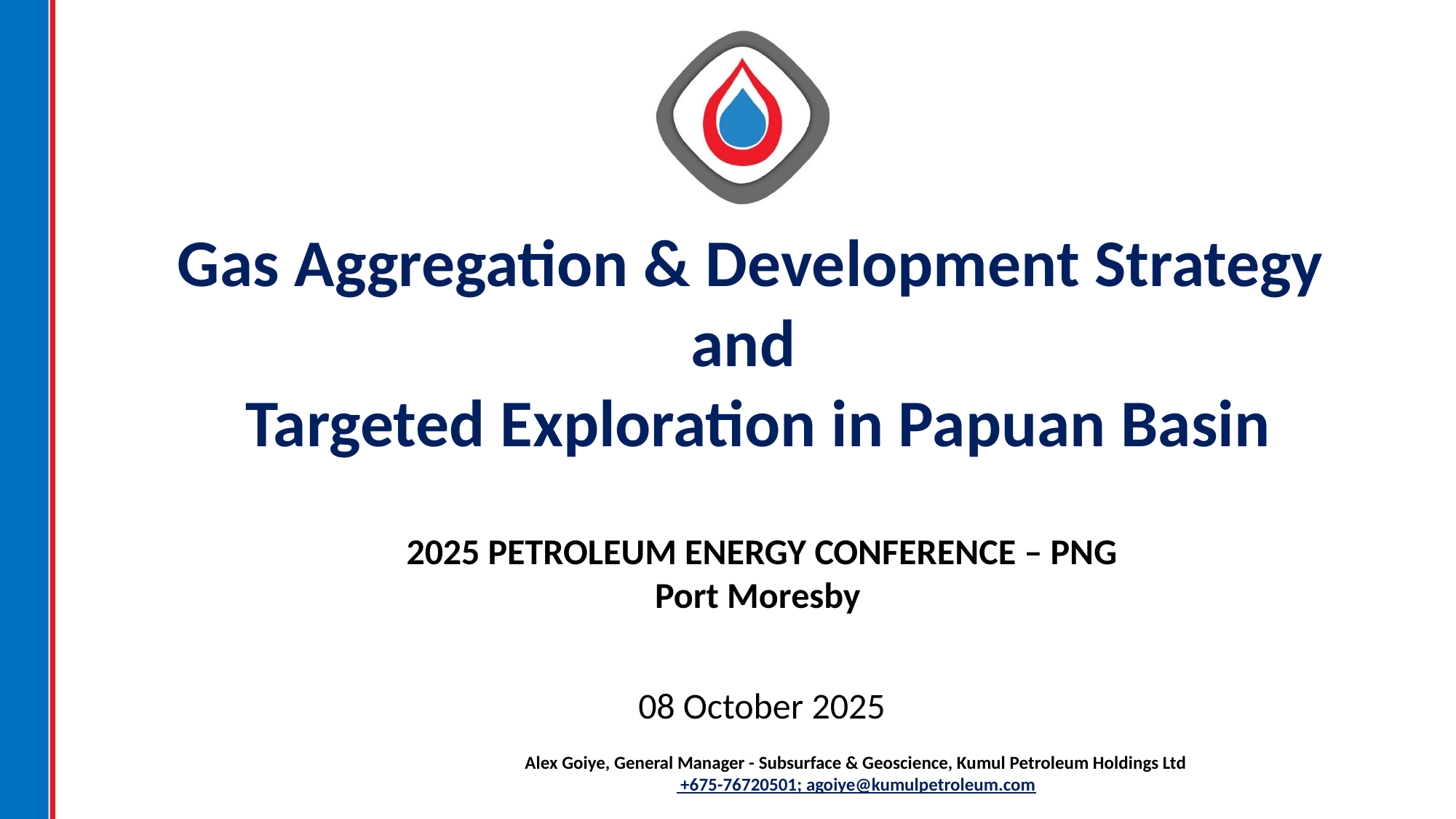

# Gas Aggregation & Development Strategy and Targeted Exploration in Papuan Basin
2025 PETROLEUM ENERGY CONFERENCE – PNG
Port Moresby
08 October 2025

Alex Goiye, General Manager - Subsurface & Geoscience, Kumul Petroleum Holdings Ltd
 +675-76720501; agoiye@kumulpetroleum.com